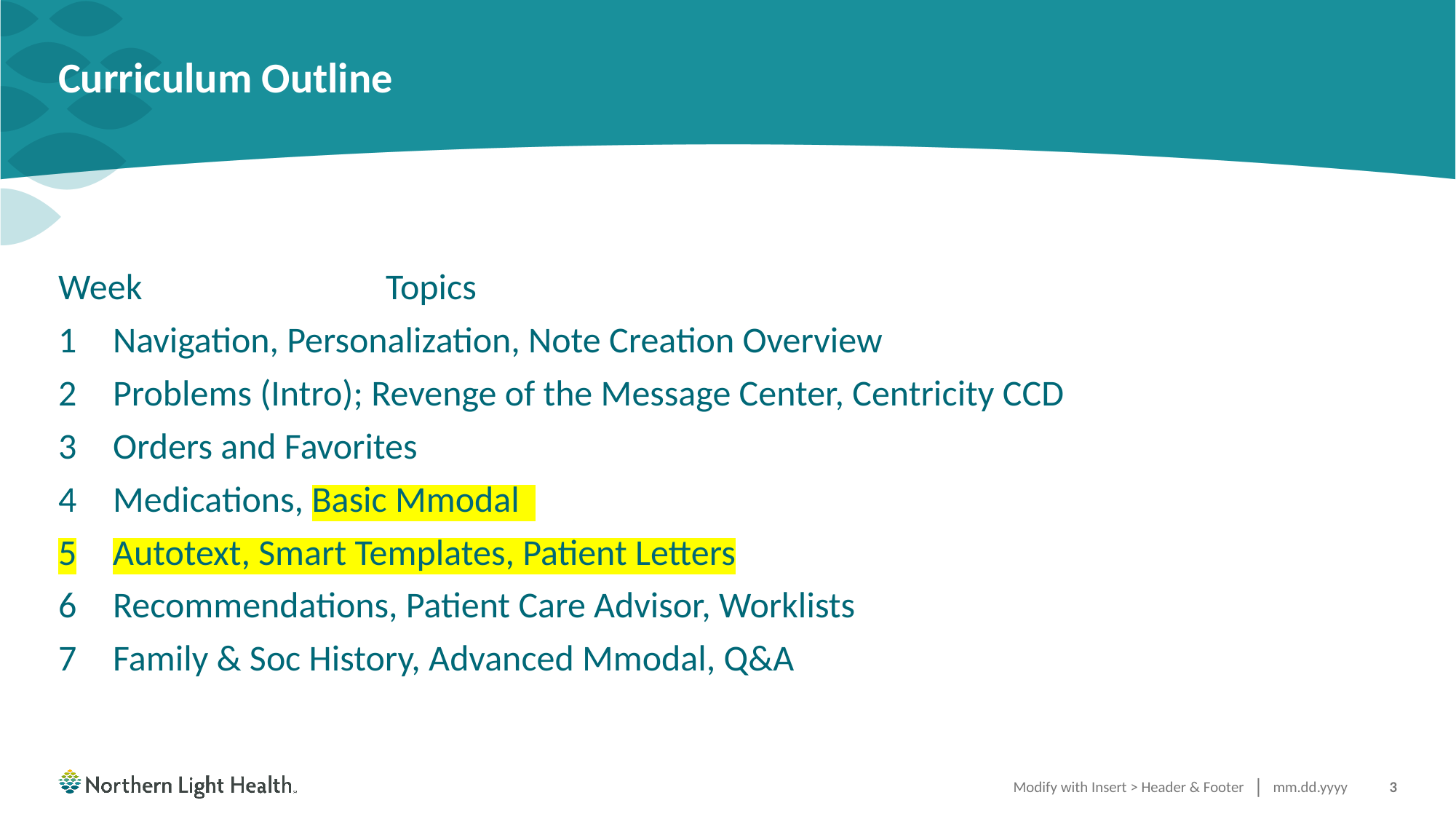

# Curriculum Outline
Week			Topics
Navigation, Personalization, Note Creation Overview
Problems (Intro); Revenge of the Message Center, Centricity CCD
Orders and Favorites
Medications, Basic Mmodal
Autotext, Smart Templates, Patient Letters
Recommendations, Patient Care Advisor, Worklists
Family & Soc History, Advanced Mmodal, Q&A
Modify with Insert > Header & Footer
mm.dd.yyyy
3